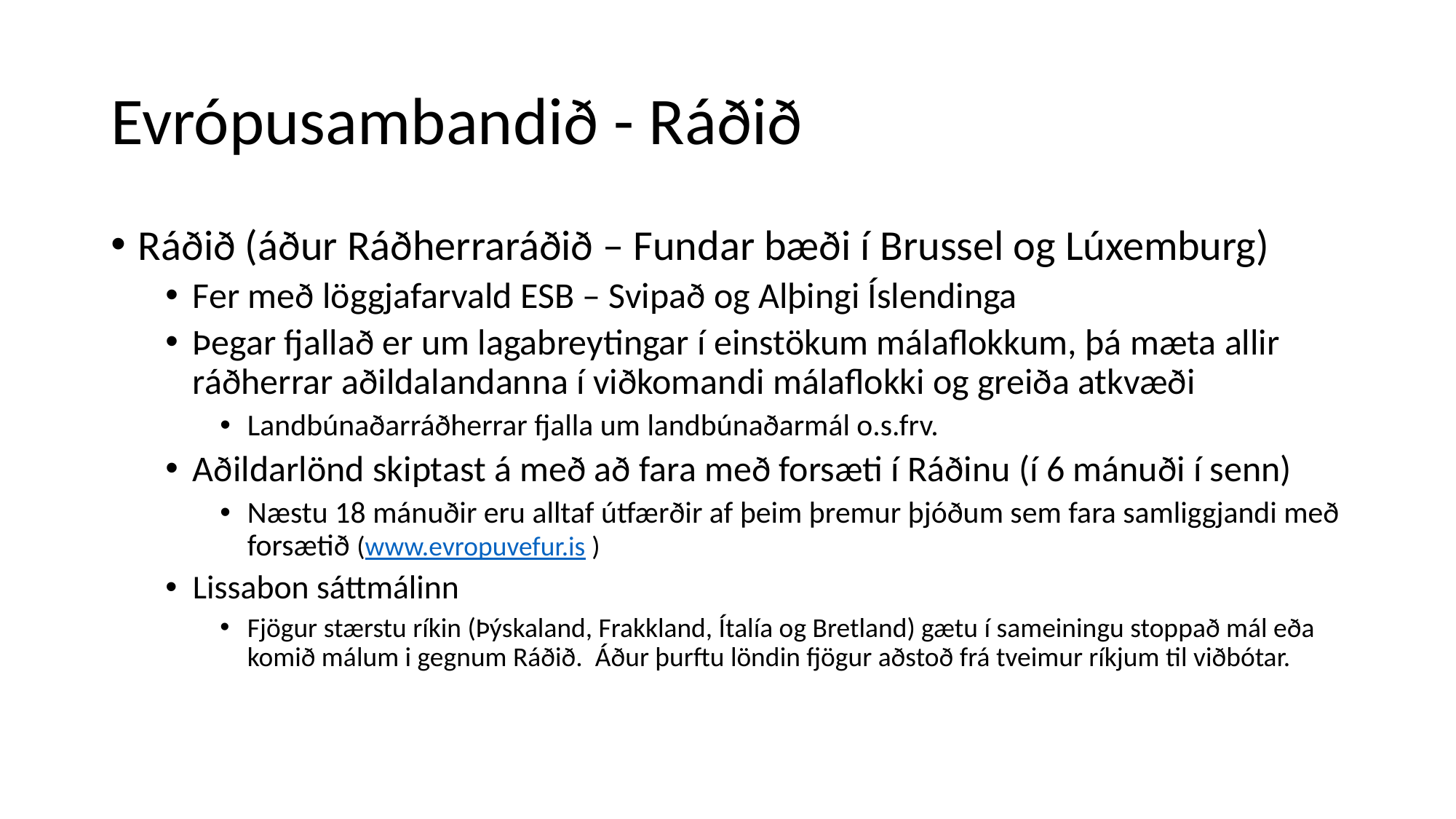

# Evrópusambandið - Ráðið
Ráðið (áður Ráðherraráðið – Fundar bæði í Brussel og Lúxemburg)
Fer með löggjafarvald ESB – Svipað og Alþingi Íslendinga
Þegar fjallað er um lagabreytingar í einstökum málaflokkum, þá mæta allir ráðherrar aðildalandanna í viðkomandi málaflokki og greiða atkvæði
Landbúnaðarráðherrar fjalla um landbúnaðarmál o.s.frv.
Aðildarlönd skiptast á með að fara með forsæti í Ráðinu (í 6 mánuði í senn)
Næstu 18 mánuðir eru alltaf útfærðir af þeim þremur þjóðum sem fara samliggjandi með forsætið (www.evropuvefur.is )
Lissabon sáttmálinn
Fjögur stærstu ríkin (Þýskaland, Frakkland, Ítalía og Bretland) gætu í sameiningu stoppað mál eða komið málum i gegnum Ráðið.  Áður þurftu löndin fjögur aðstoð frá tveimur ríkjum til viðbótar.